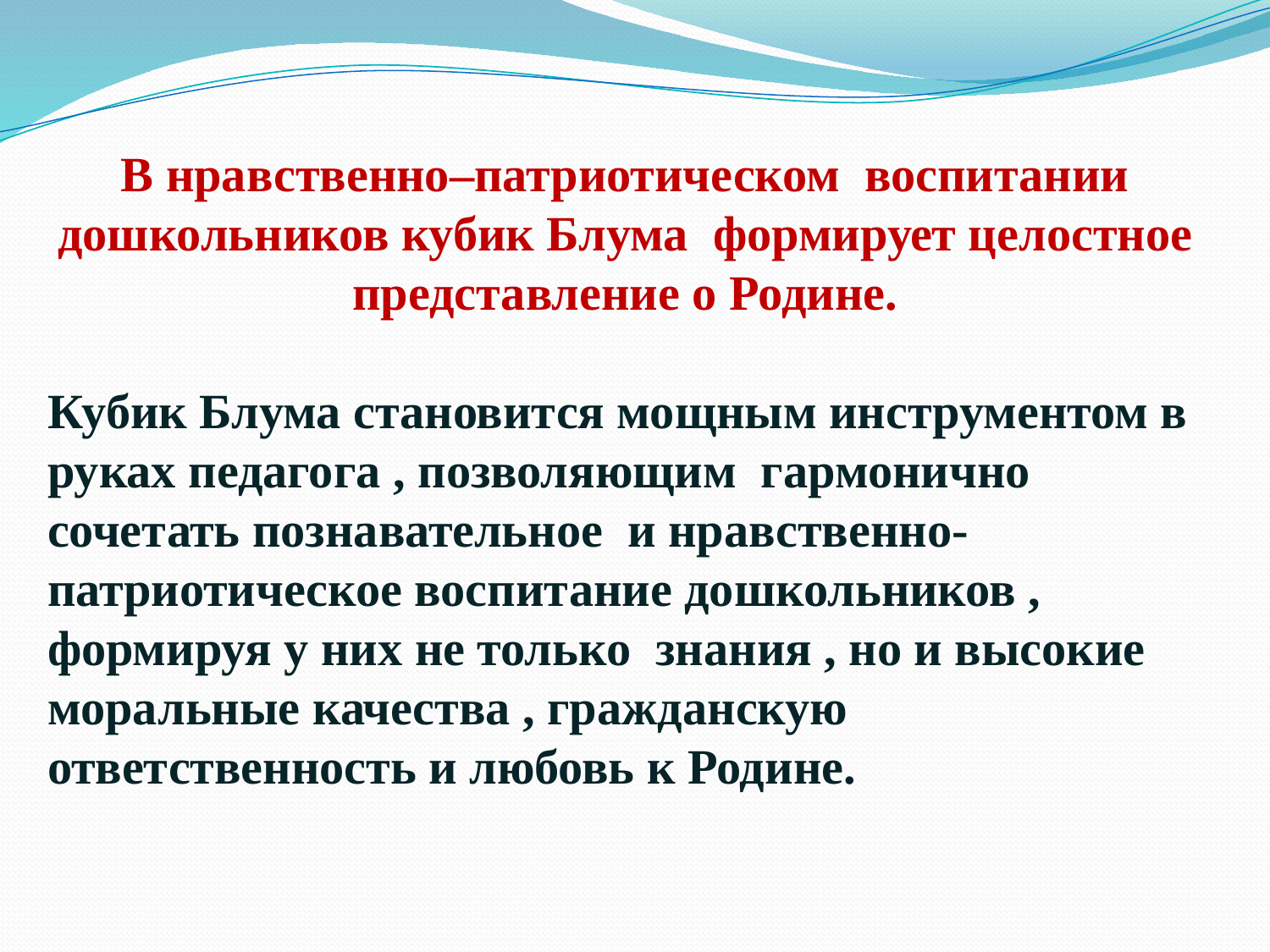

В нравственно–патриотическом  воспитании дошкольников кубик Блума  формирует целостное представление о Родине.

Кубик Блума становится мощным инструментом в руках педагога , позволяющим  гармонично сочетать познавательное  и нравственно-патриотическое воспитание дошкольников , формируя у них не только  знания , но и высокие моральные качества , гражданскую ответственность и любовь к Родине.